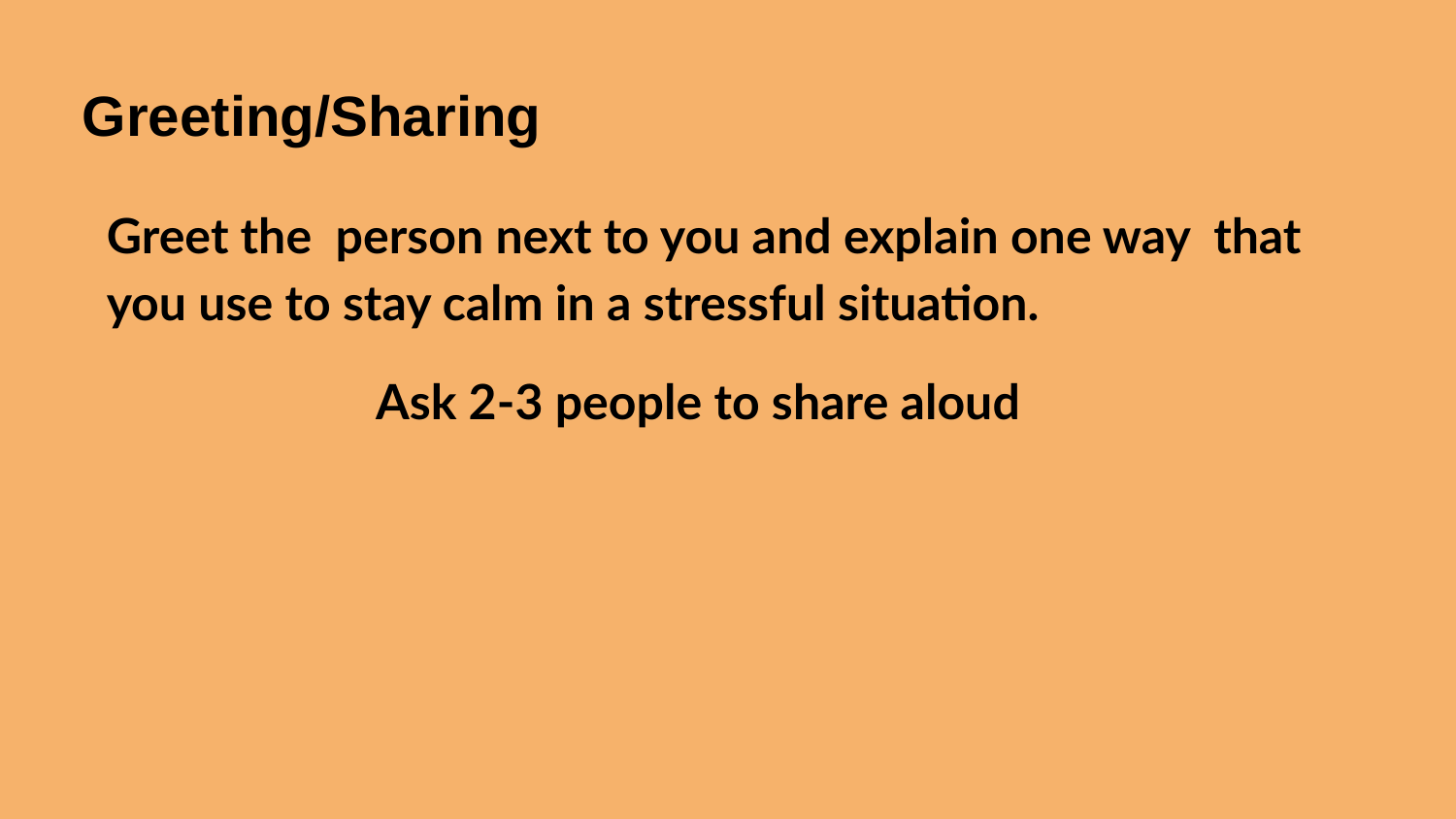

Greeting/Sharing

Greet the  person next to you and explain one way  that you use to stay calm in a stressful situation.
Ask 2-3 people to share aloud